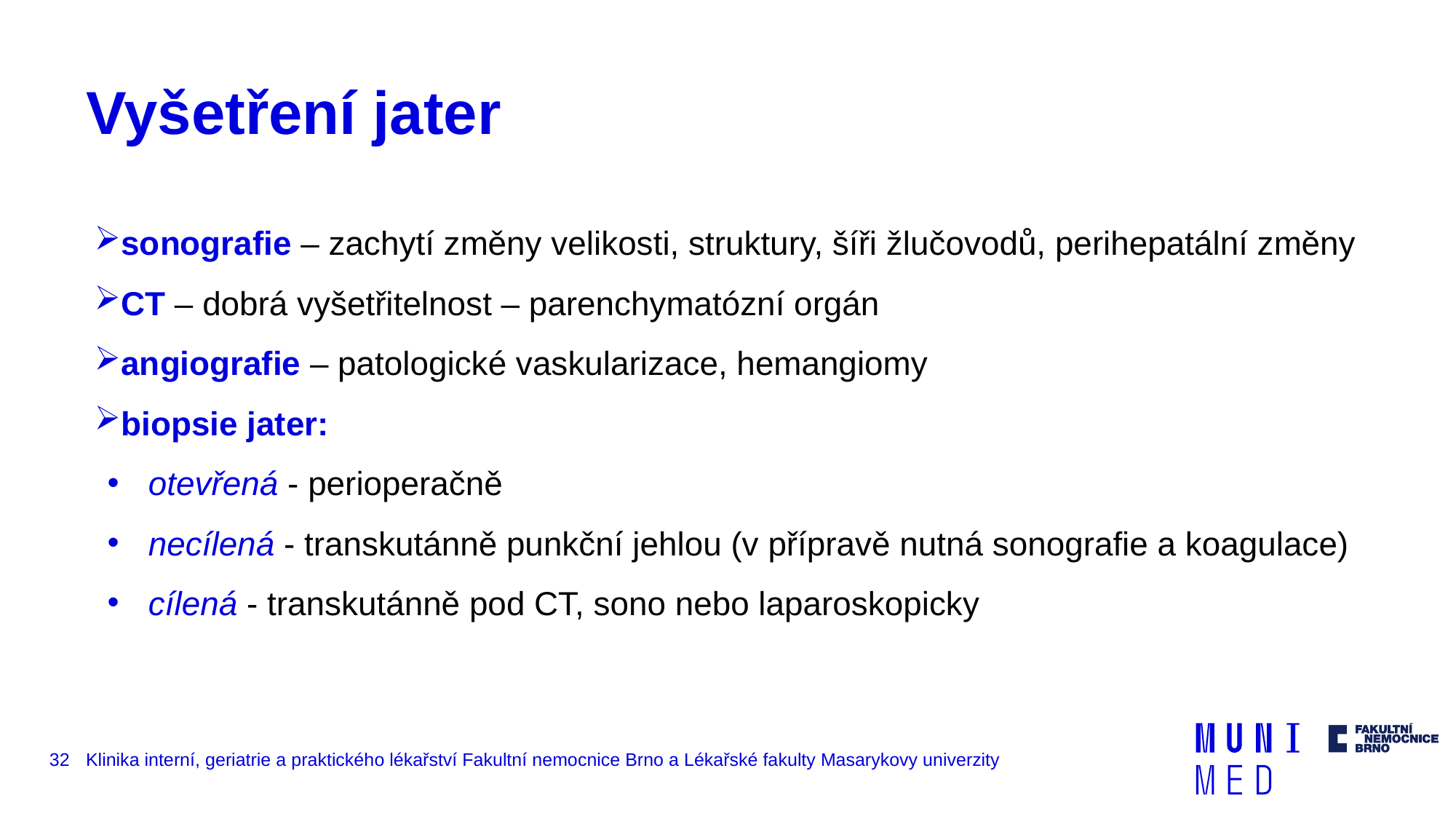

# Vyšetření jater
sonografie – zachytí změny velikosti, struktury, šíři žlučovodů, perihepatální změny
CT – dobrá vyšetřitelnost – parenchymatózní orgán
angiografie – patologické vaskularizace, hemangiomy
biopsie jater:
otevřená - perioperačně
necílená - transkutánně punkční jehlou (v přípravě nutná sonografie a koagulace)
cílená - transkutánně pod CT, sono nebo laparoskopicky
32
Klinika interní, geriatrie a praktického lékařství Fakultní nemocnice Brno a Lékařské fakulty Masarykovy univerzity